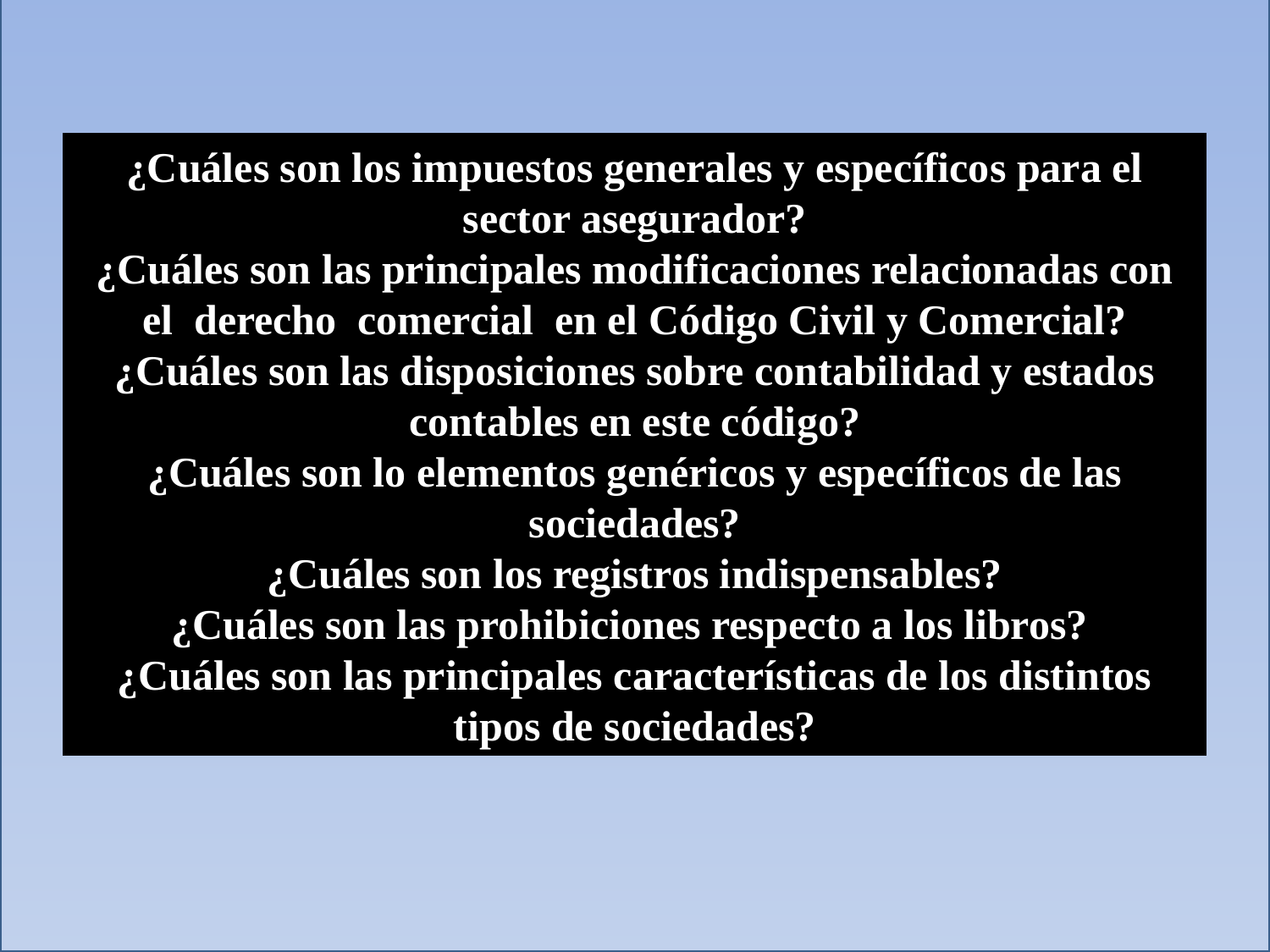

¿Cuáles son los impuestos generales y específicos para el sector asegurador?
¿Cuáles son las principales modificaciones relacionadas con el  derecho  comercial  en el Código Civil y Comercial?
¿Cuáles son las disposiciones sobre contabilidad y estados contables en este código?
¿Cuáles son lo elementos genéricos y específicos de las sociedades?
¿Cuáles son los registros indispensables?
¿Cuáles son las prohibiciones respecto a los libros?
¿Cuáles son las principales características de los distintos tipos de sociedades?